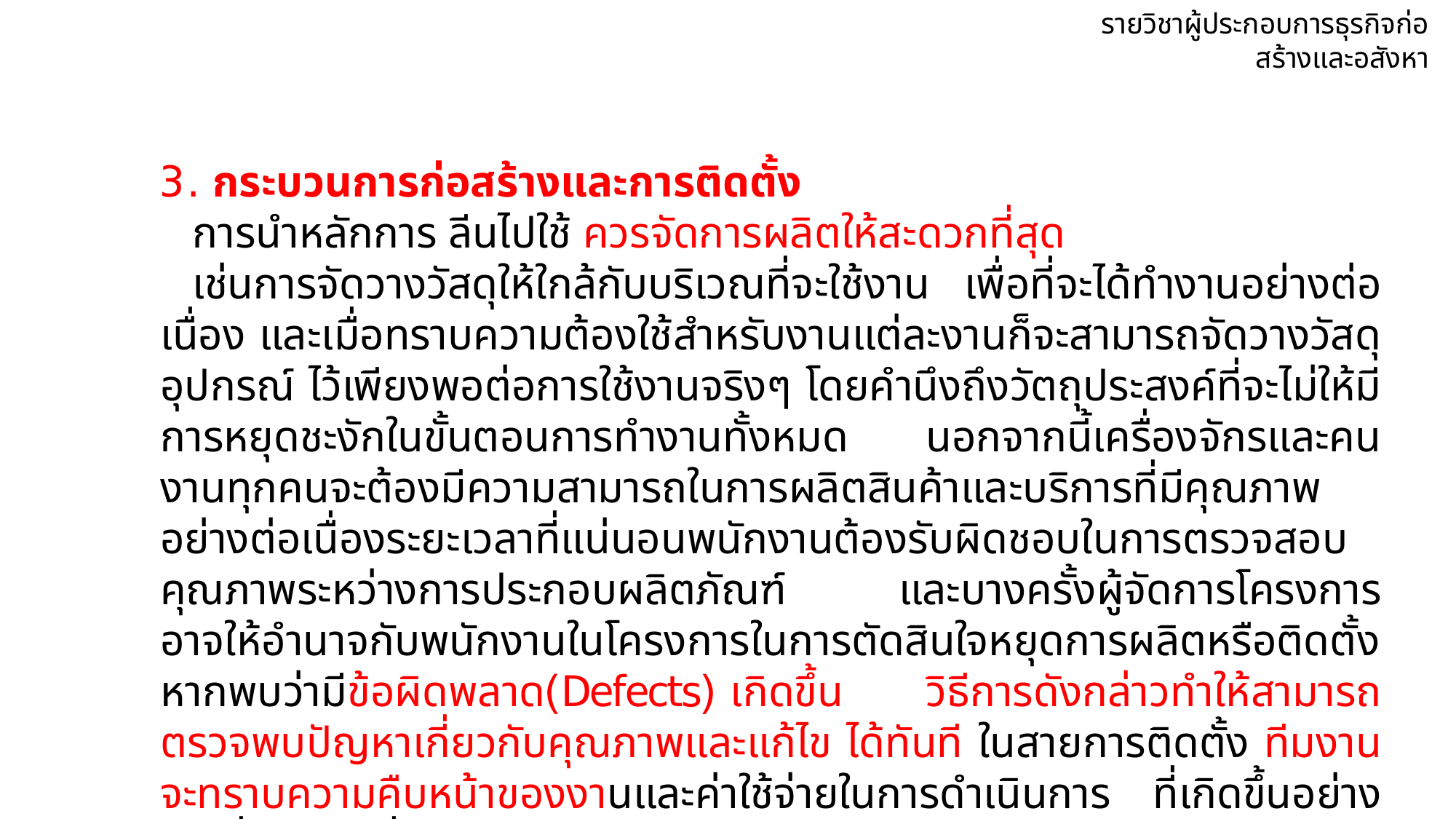

รายวิชาผู้ประกอบการธุรกิจก่อสร้างและอสังหา
3. กระบวนการก่อสร้างและการติดตั้ง
การนำหลักการ ลีนไปใช้ ควรจัดการผลิตให้สะดวกที่สุด
เช่นการจัดวางวัสดุให้ใกล้กับบริเวณที่จะใช้งาน เพื่อที่จะได้ทำงานอย่างต่อเนื่อง และเมื่อทราบความต้องใช้สำหรับงานแต่ละงานก็จะสามารถจัดวางวัสดุอุปกรณ์ ไว้เพียงพอต่อการใช้งานจริงๆ โดยคำนึงถึงวัตถุประสงค์ที่จะไม่ให้มีการหยุดชะงักในขั้นตอนการทำงานทั้งหมด นอกจากนี้เครื่องจักรและคนงานทุกคนจะต้องมีความสามารถในการผลิตสินค้าและบริการที่มีคุณภาพอย่างต่อเนื่องระยะเวลาที่แน่นอนพนักงานต้องรับผิดชอบในการตรวจสอบคุณภาพระหว่างการประกอบผลิตภัณฑ์     และบางครั้งผู้จัดการโครงการอาจให้อำนาจกับพนักงานในโครงการในการตัดสินใจหยุดการผลิตหรือติดตั้งหากพบว่ามีข้อผิดพลาด(Defects) เกิดขึ้น วิธีการดังกล่าวทำให้สามารถตรวจพบปัญหาเกี่ยวกับคุณภาพและแก้ไข ได้ทันที ในสายการติดตั้ง ทีมงานจะทราบความคืบหน้าของงานและค่าใช้จ่ายในการดำเนินการ ที่เกิดขึ้นอย่างต่อเนื่อง ผลที่ได้คือทุกคนจะได้รับรู้ถึงสถานะของกระบวนการทุกส่วนตลอดเวลา (Real time feedback)